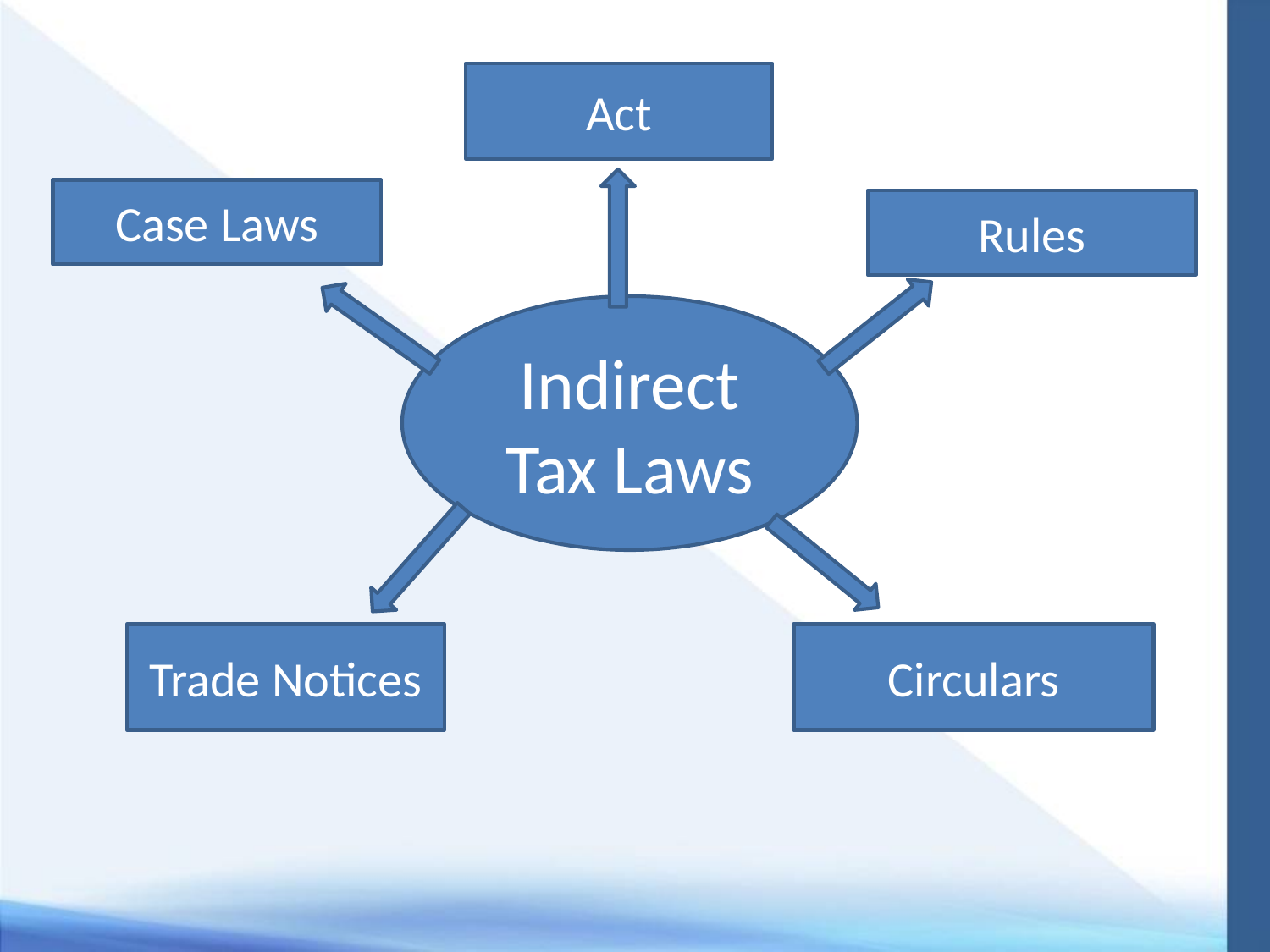

Act
Case Laws
Rules

Indirect Tax Laws

Trade Notices
Circulars